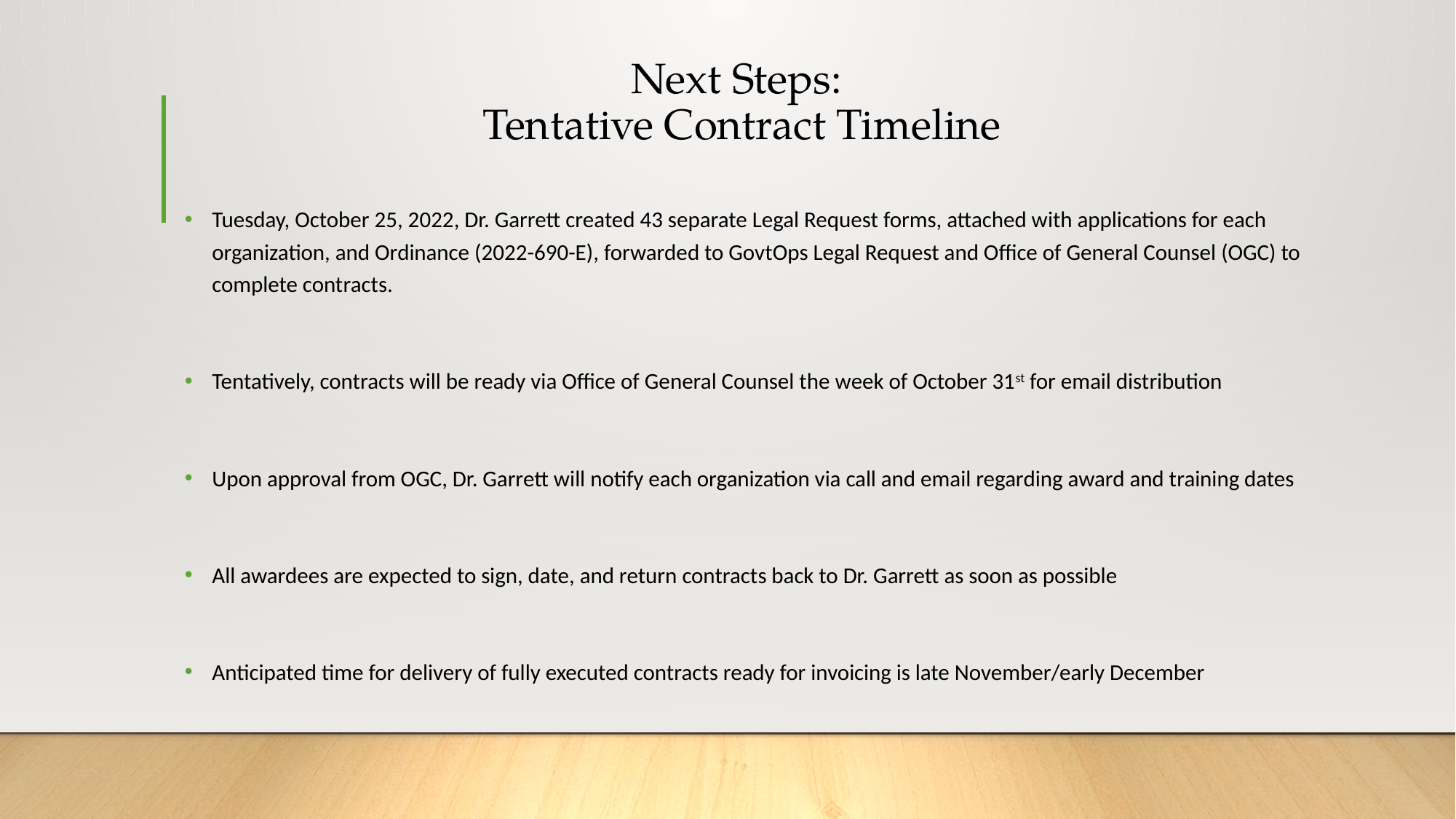

# Next Steps: Tentative Contract Timeline

Tuesday, October 25, 2022, Dr. Garrett created 43 separate Legal Request forms, attached with applications for each organization, and Ordinance (2022-690-E), forwarded to GovtOps Legal Request and Office of General Counsel (OGC) to complete contracts.

Tentatively, contracts will be ready via Office of General Counsel the week of October 31st for email distribution

Upon approval from OGC, Dr. Garrett will notify each organization via call and email regarding award and training dates

All awardees are expected to sign, date, and return contracts back to Dr. Garrett as soon as possible

Anticipated time for delivery of fully executed contracts ready for invoicing is late November/early December